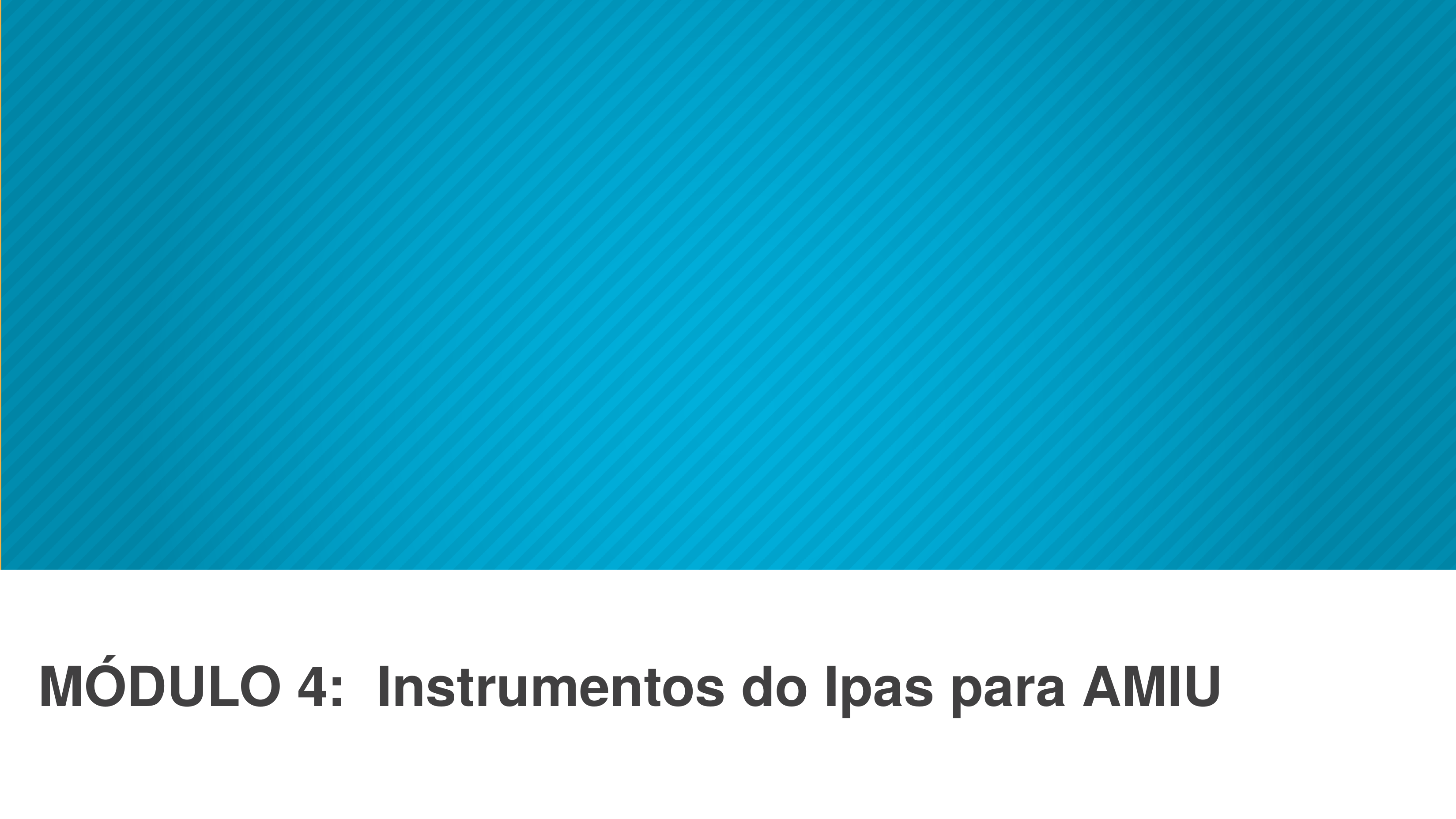

# MÓDULO 4:  Instrumentos do Ipas para AMIU